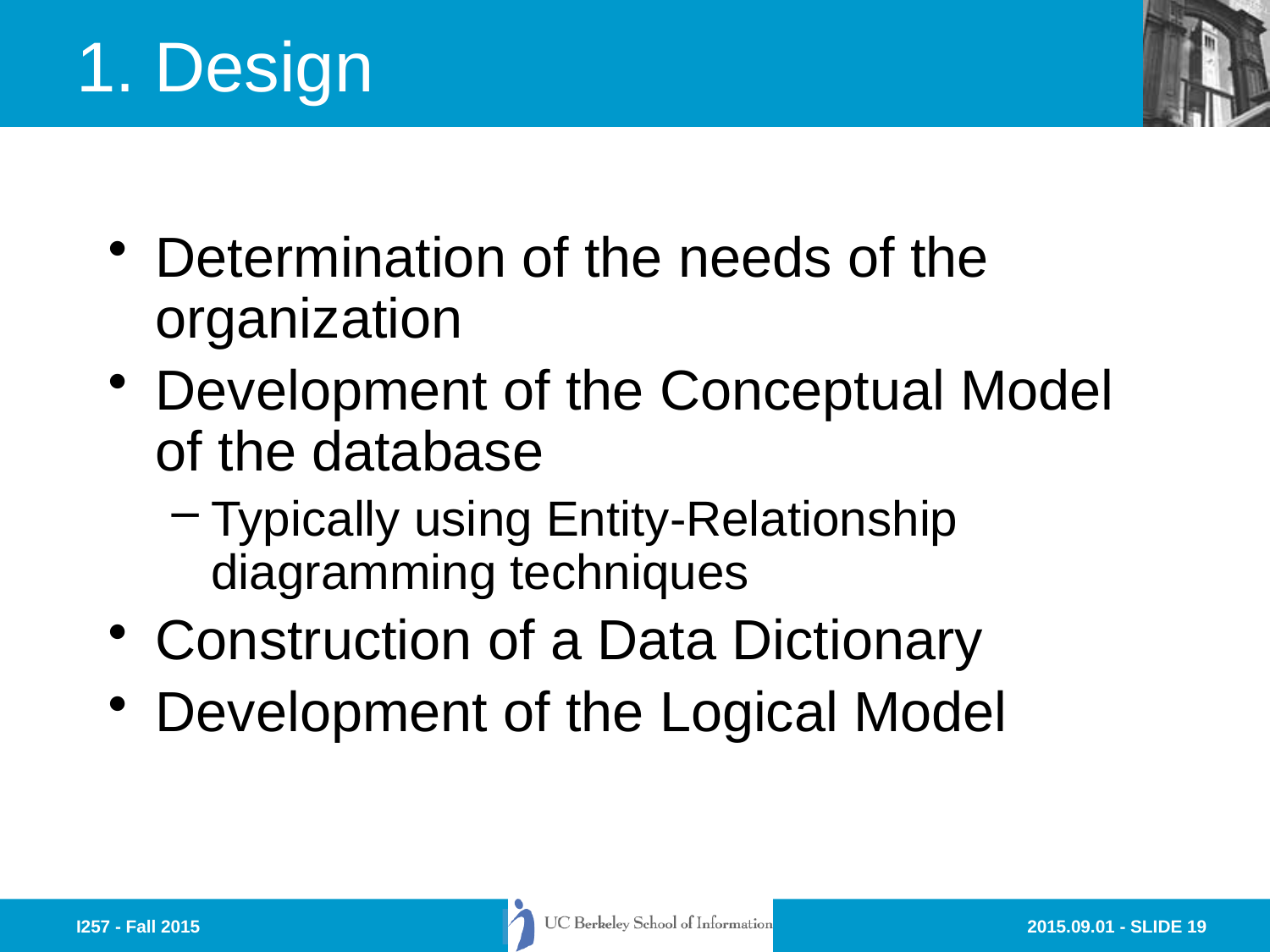

# 1. Design
Determination of the needs of the organization
Development of the Conceptual Model of the database
Typically using Entity-Relationship diagramming techniques
Construction of a Data Dictionary
Development of the Logical Model

I257 - Fall 2015